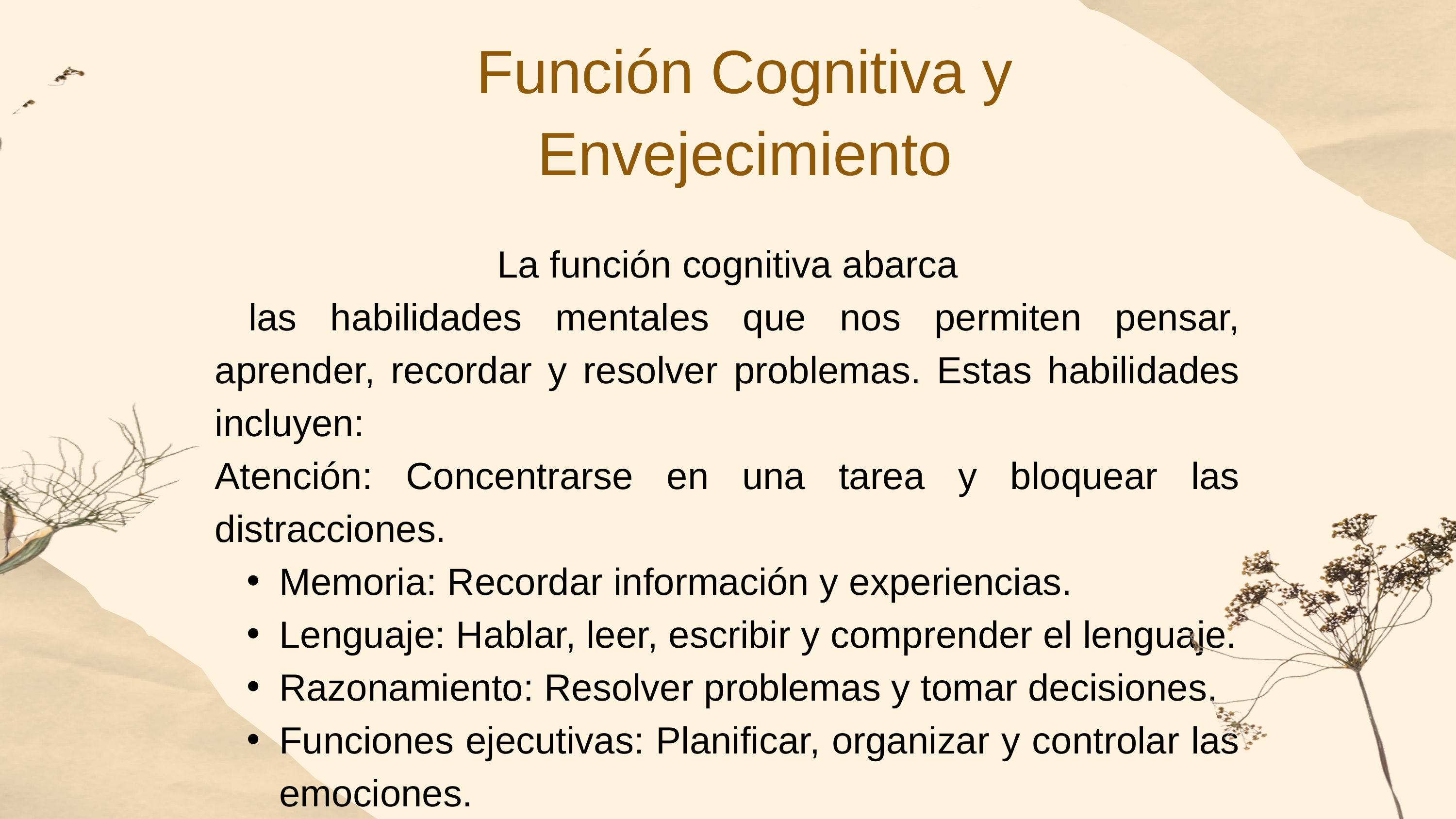

Función Cognitiva y Envejecimiento

La función cognitiva abarca
 las habilidades mentales que nos permiten pensar, aprender, recordar y resolver problemas. Estas habilidades incluyen:
Atención: Concentrarse en una tarea y bloquear las distracciones.
Memoria: Recordar información y experiencias.
Lenguaje: Hablar, leer, escribir y comprender el lenguaje.
Razonamiento: Resolver problemas y tomar decisiones.
Funciones ejecutivas: Planificar, organizar y controlar las emociones.